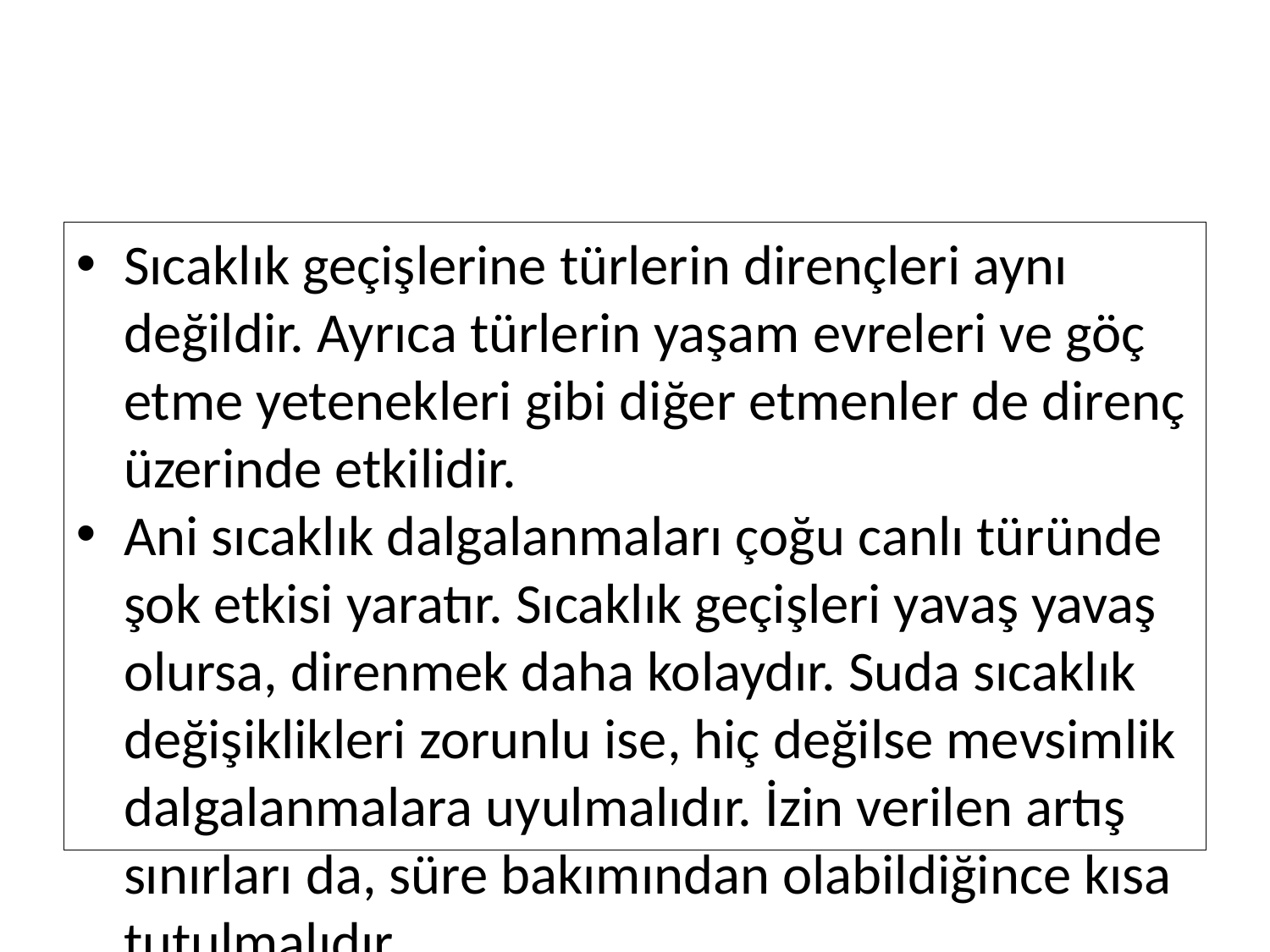

Sıcaklık geçişlerine türlerin dirençleri aynı değildir. Ayrıca türlerin yaşam evreleri ve göç etme yetenekleri gibi diğer etmenler de direnç üzerinde etkilidir.
Ani sıcaklık dalgalanmaları çoğu canlı türünde şok etkisi yaratır. Sıcaklık geçişleri yavaş yavaş olursa, direnmek daha kolaydır. Suda sıcaklık değişiklikleri zorunlu ise, hiç değilse mevsimlik dalgalanmalara uyulmalıdır. İzin verilen artış sınırları da, süre bakımından olabildiğince kısa tutulmalıdır.
Göç, başkalaşım, yumurtlama vb birçok etkinlik su sıcaklığıyla ilişkilidir. Örneğin kimi türlerin yumurtası, sıcak ortamda açılamaz, ancak yeterli süre serinlemeden sonra iyi açılır.
İzin verilen sıcaklık artışları en fazla 3oC, suların üst bölümünde 2oC olabilir. Balıkların yumurtlama yerleri ile alabalık, somon vb gibi sularda derinlere sıcak su karışmasına izin verilemez.